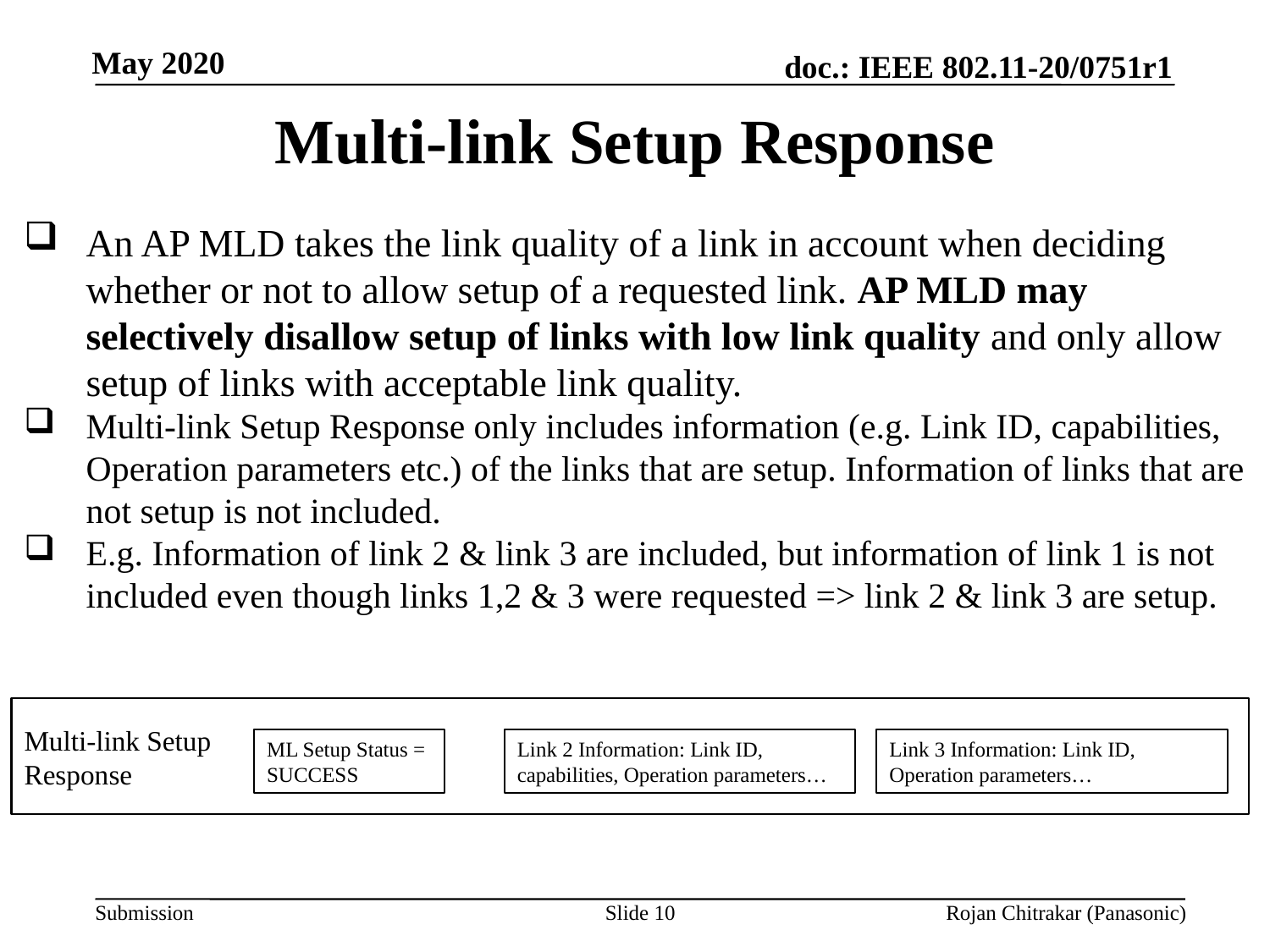

Multi-link Setup Response
An AP MLD takes the link quality of a link in account when deciding whether or not to allow setup of a requested link. AP MLD may selectively disallow setup of links with low link quality and only allow setup of links with acceptable link quality.
Multi-link Setup Response only includes information (e.g. Link ID, capabilities, Operation parameters etc.) of the links that are setup. Information of links that are not setup is not included.
E.g. Information of link 2 & link 3 are included, but information of link 1 is not included even though links 1,2 & 3 were requested => link 2 & link 3 are setup.
Multi-link Setup
Response
ML Setup Status = SUCCESS
Link 2 Information: Link ID, capabilities, Operation parameters…
Link 3 Information: Link ID, Operation parameters…
Slide 10
Rojan Chitrakar (Panasonic)